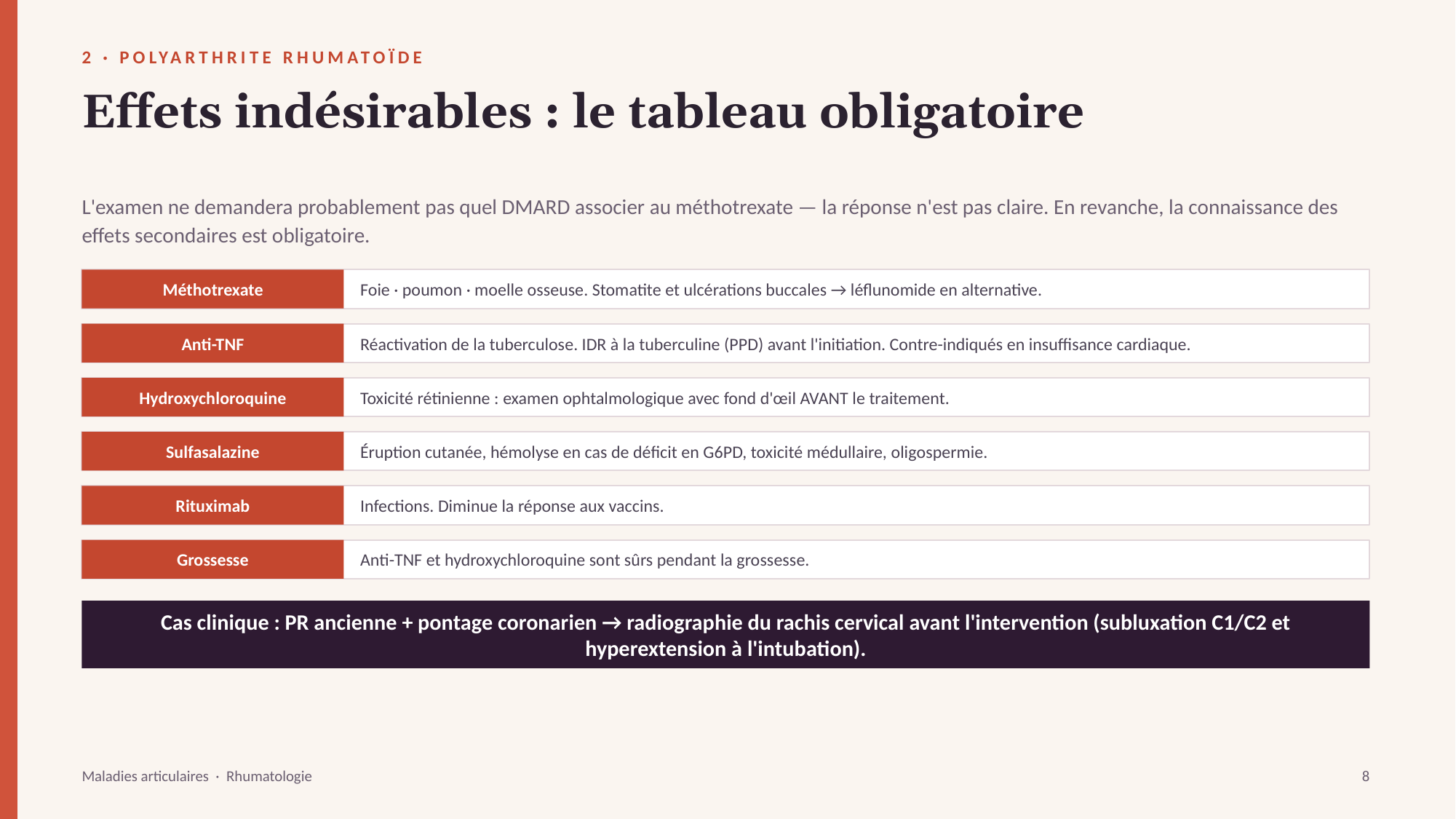

2 · POLYARTHRITE RHUMATOÏDE
Effets indésirables : le tableau obligatoire
L'examen ne demandera probablement pas quel DMARD associer au méthotrexate — la réponse n'est pas claire. En revanche, la connaissance des effets secondaires est obligatoire.

Méthotrexate
Foie · poumon · moelle osseuse. Stomatite et ulcérations buccales → léflunomide en alternative.

Anti-TNF
Réactivation de la tuberculose. IDR à la tuberculine (PPD) avant l'initiation. Contre-indiqués en insuffisance cardiaque.

Hydroxychloroquine
Toxicité rétinienne : examen ophtalmologique avec fond d'œil AVANT le traitement.

Sulfasalazine
Éruption cutanée, hémolyse en cas de déficit en G6PD, toxicité médullaire, oligospermie.

Rituximab
Infections. Diminue la réponse aux vaccins.

Grossesse
Anti-TNF et hydroxychloroquine sont sûrs pendant la grossesse.

Cas clinique : PR ancienne + pontage coronarien → radiographie du rachis cervical avant l'intervention (subluxation C1/C2 et hyperextension à l'intubation).
Maladies articulaires  ·  Rhumatologie
8